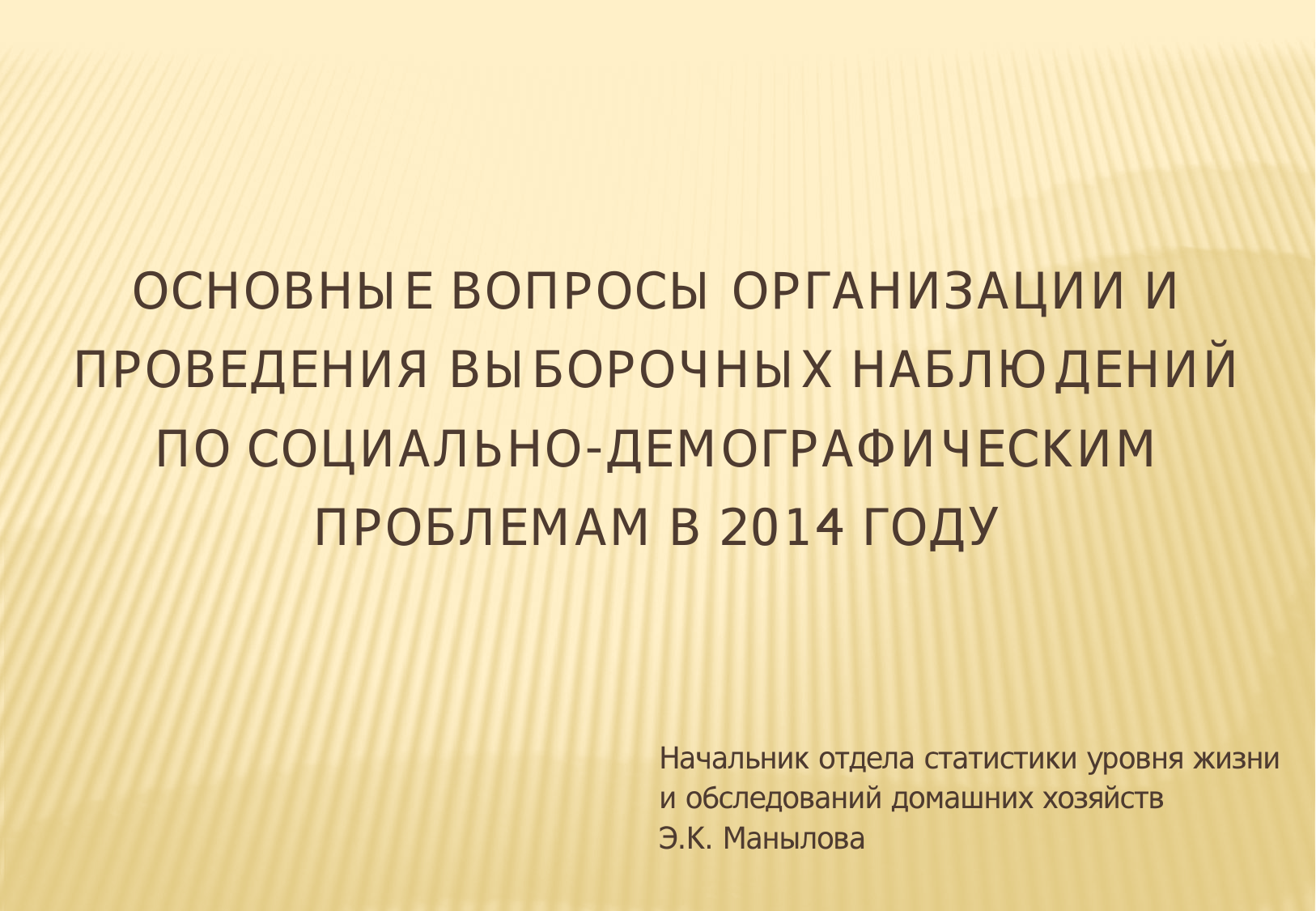

ОСНОВНЫЕ ВОПРОСЫ ОРГАНИЗАЦИИ И ПРОВЕДЕНИЯ ВЫБОРОЧНЫХ НАБЛЮДЕНИЙ
ПО СОЦИАЛЬНО-ДЕМОГРАФИЧЕСКИМ
ПРОБЛЕМАМ В 2014 ГОДУ
Начальник отдела статистики уровня жизни
и обследований домашних хозяйств
Э.К. Манылова